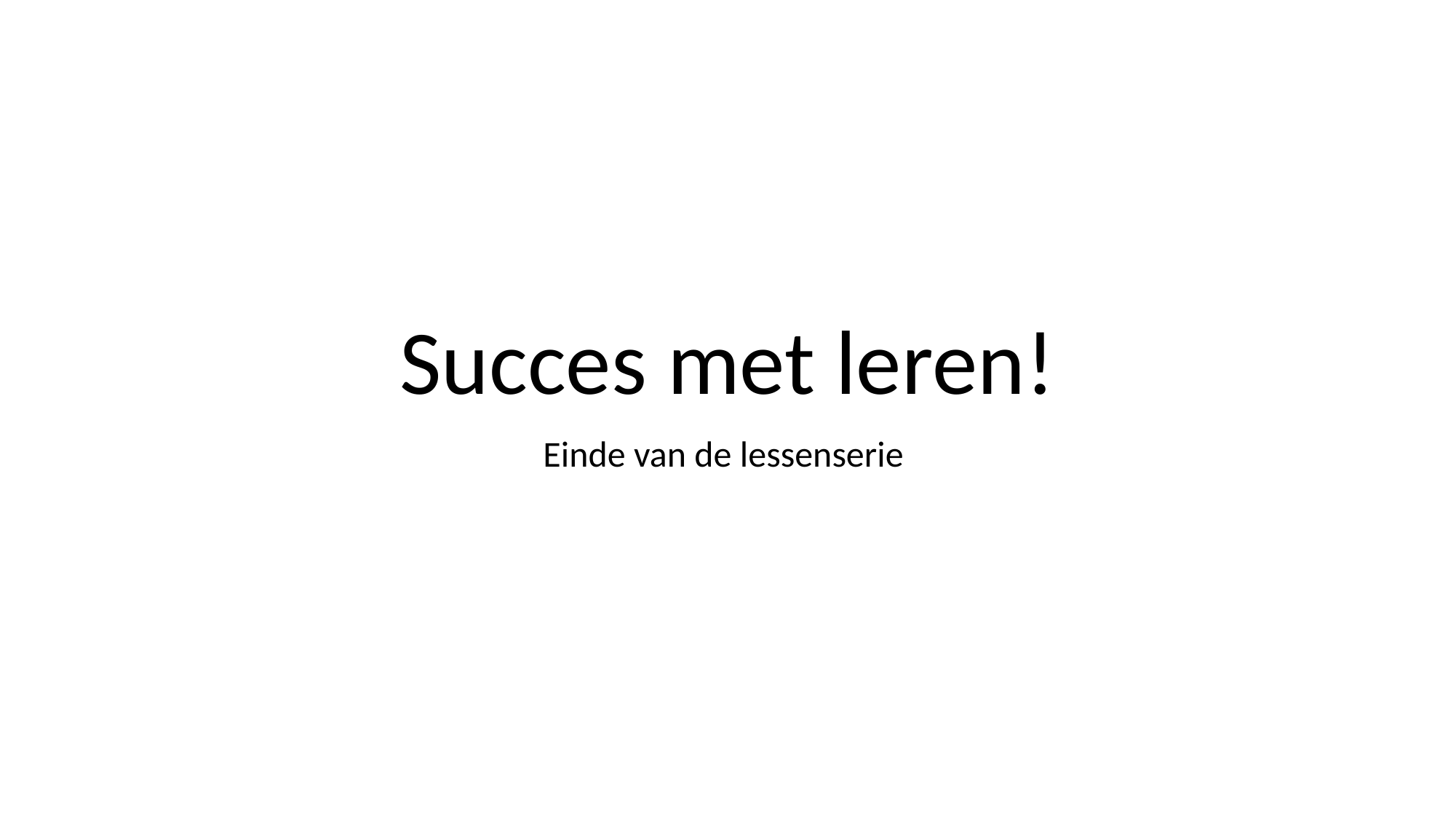

# Succes met leren!
Einde van de lessenserie